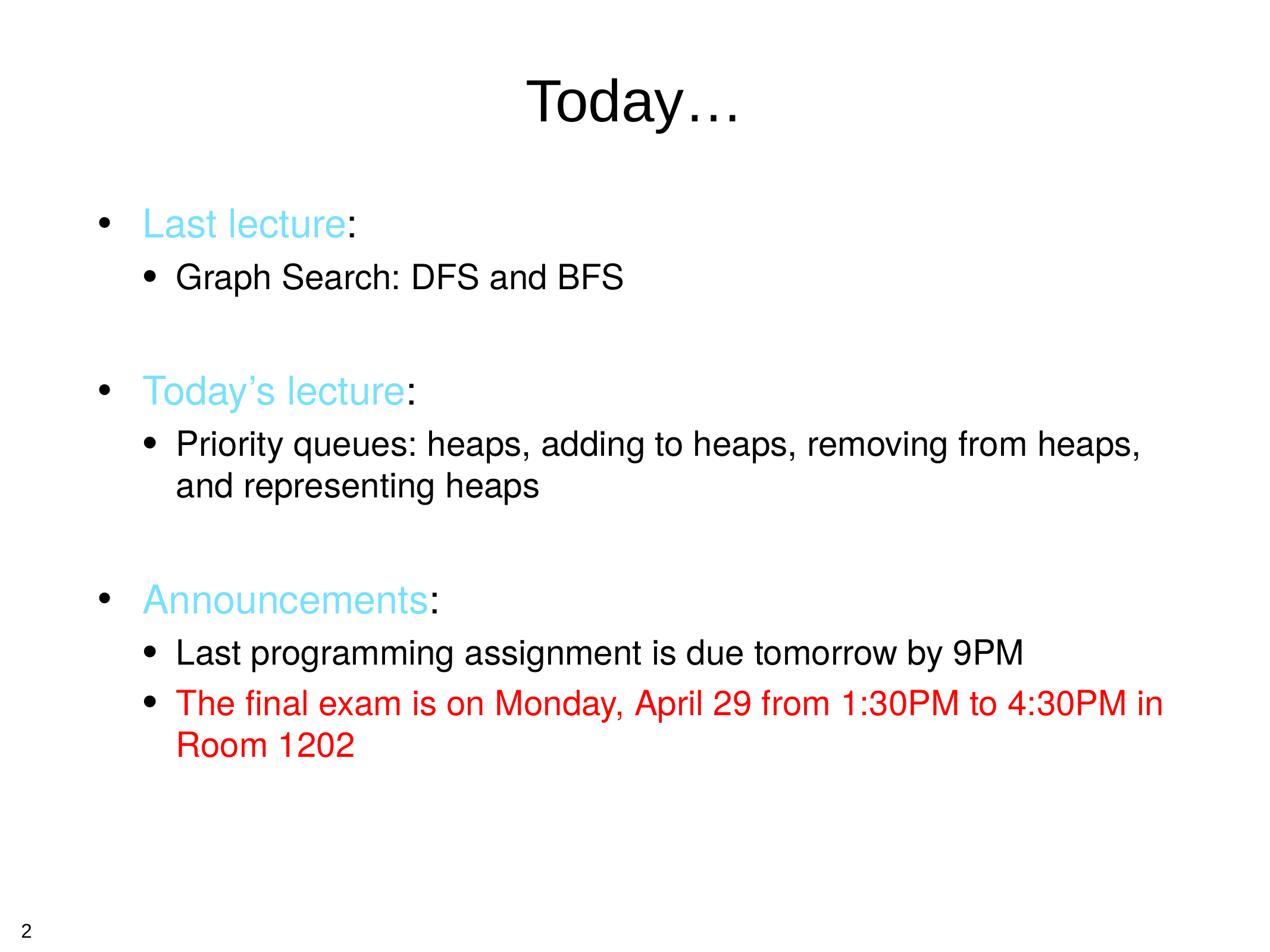

# Today…
Last lecture:
Graph Search: DFS and BFS

Today’s lecture:
Priority queues: heaps, adding to heaps, removing from heaps, and representing heaps

Announcements:
Last programming assignment is due tomorrow by 9PM
The final exam is on Monday, April 29 from 1:30PM to 4:30PM in Room 1202

2